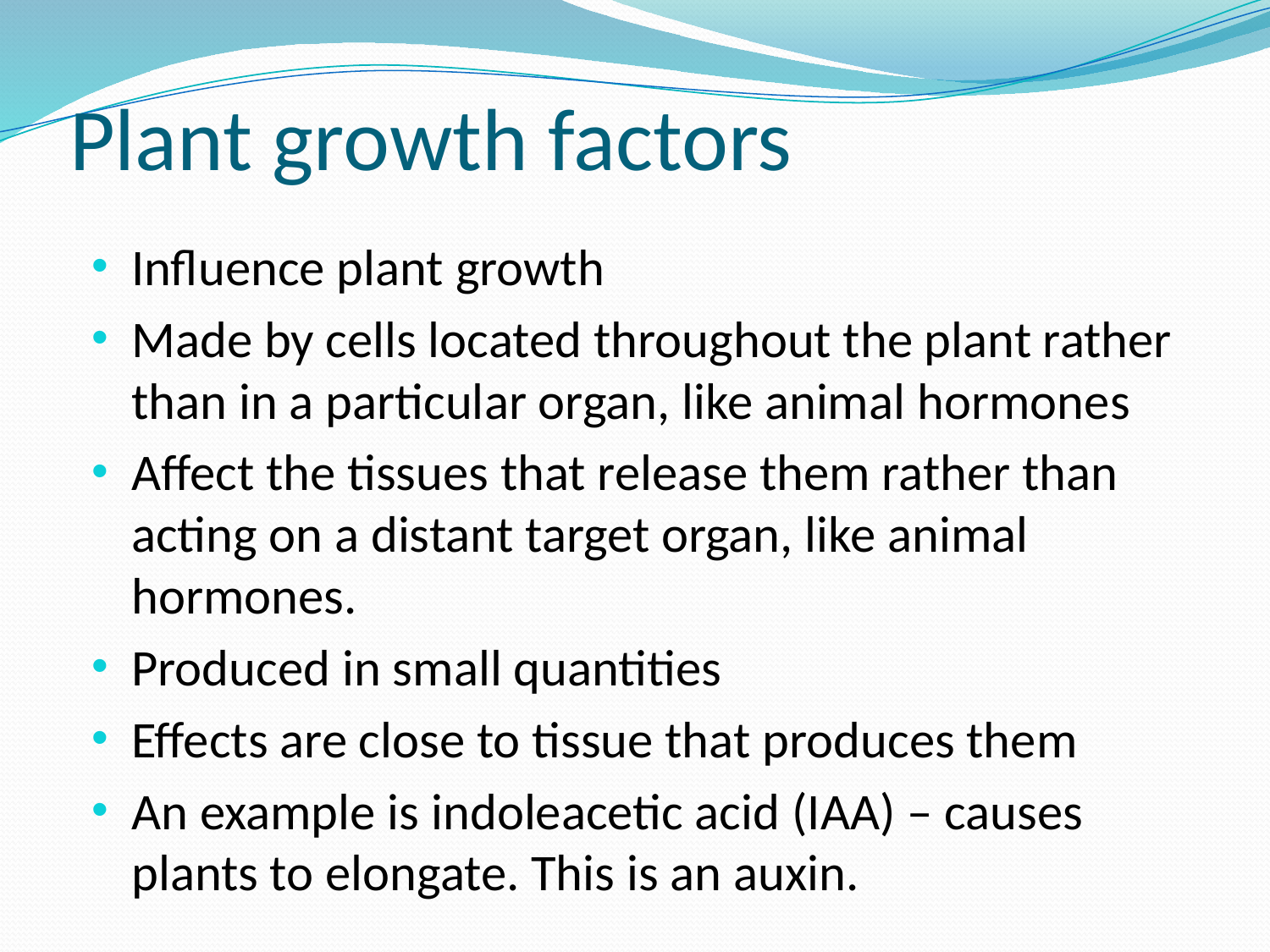

# Plant growth factors
Influence plant growth
Made by cells located throughout the plant rather than in a particular organ, like animal hormones
Affect the tissues that release them rather than acting on a distant target organ, like animal hormones.
Produced in small quantities
Effects are close to tissue that produces them
An example is indoleacetic acid (IAA) – causes plants to elongate. This is an auxin.